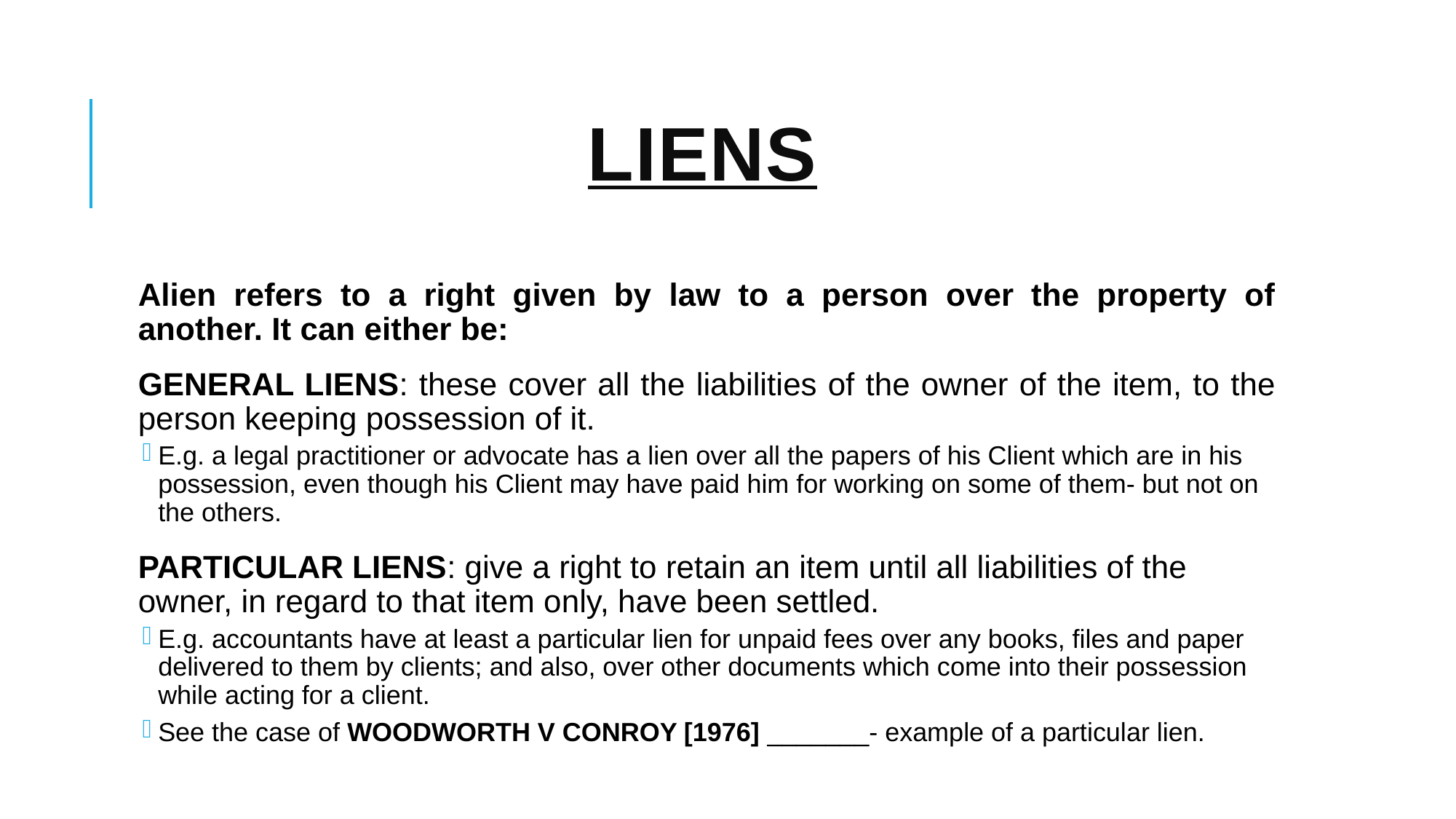

# LIENS
Alien refers to a right given by law to a person over the property of another. It can either be:
GENERAL LIENS: these cover all the liabilities of the owner of the item, to the person keeping possession of it.
E.g. a legal practitioner or advocate has a lien over all the papers of his Client which are in his possession, even though his Client may have paid him for working on some of them- but not on the others.
PARTICULAR LIENS: give a right to retain an item until all liabilities of the owner, in regard to that item only, have been settled.
E.g. accountants have at least a particular lien for unpaid fees over any books, files and paper delivered to them by clients; and also, over other documents which come into their possession while acting for a client.
See the case of WOODWORTH V CONROY [1976] _______- example of a particular lien.